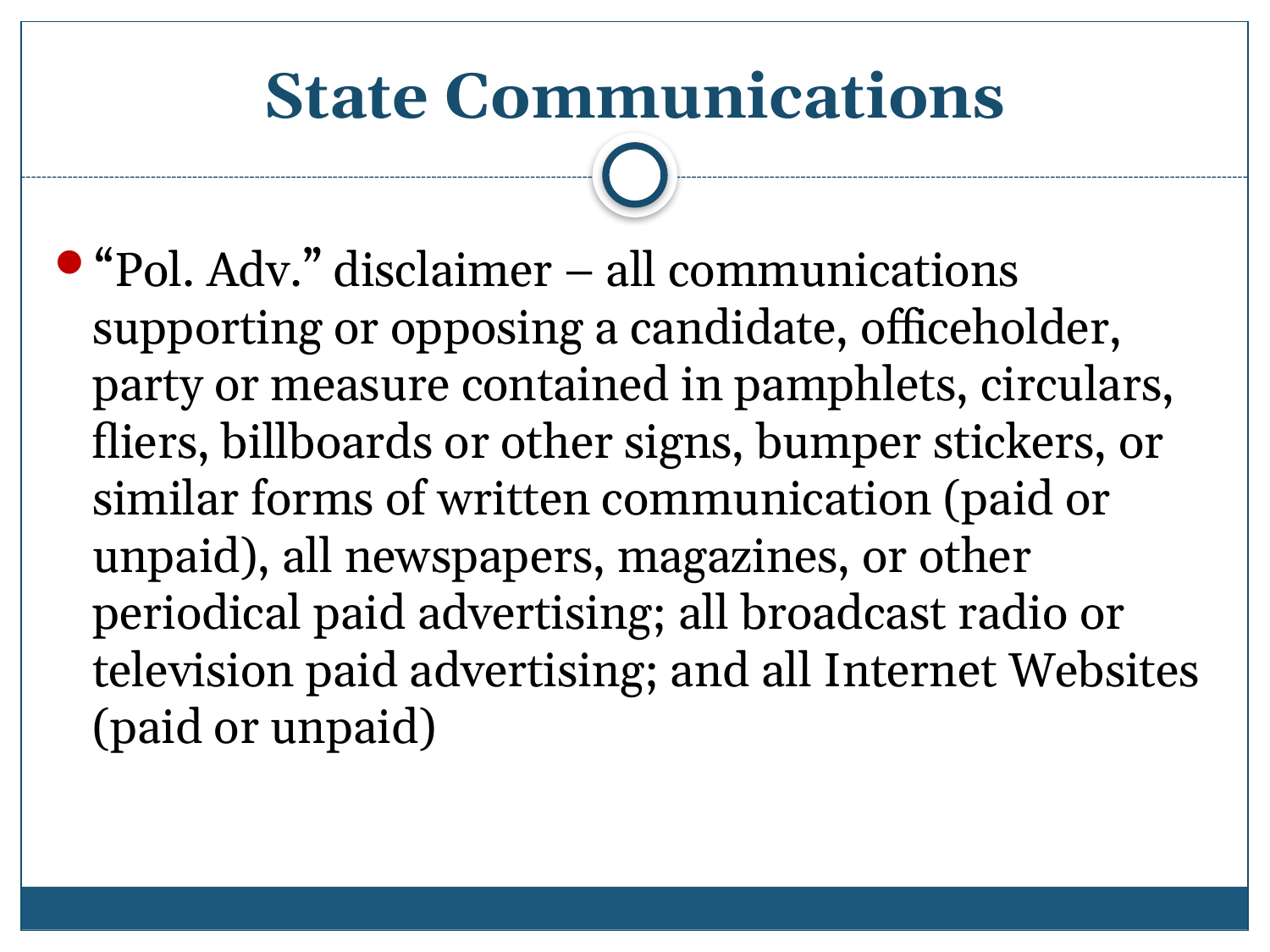

# State Communications
“Pol. Adv.” disclaimer – all communications supporting or opposing a candidate, officeholder, party or measure contained in pamphlets, circulars, fliers, billboards or other signs, bumper stickers, or similar forms of written communication (paid or unpaid), all newspapers, magazines, or other periodical paid advertising; all broadcast radio or television paid advertising; and all Internet Websites (paid or unpaid)